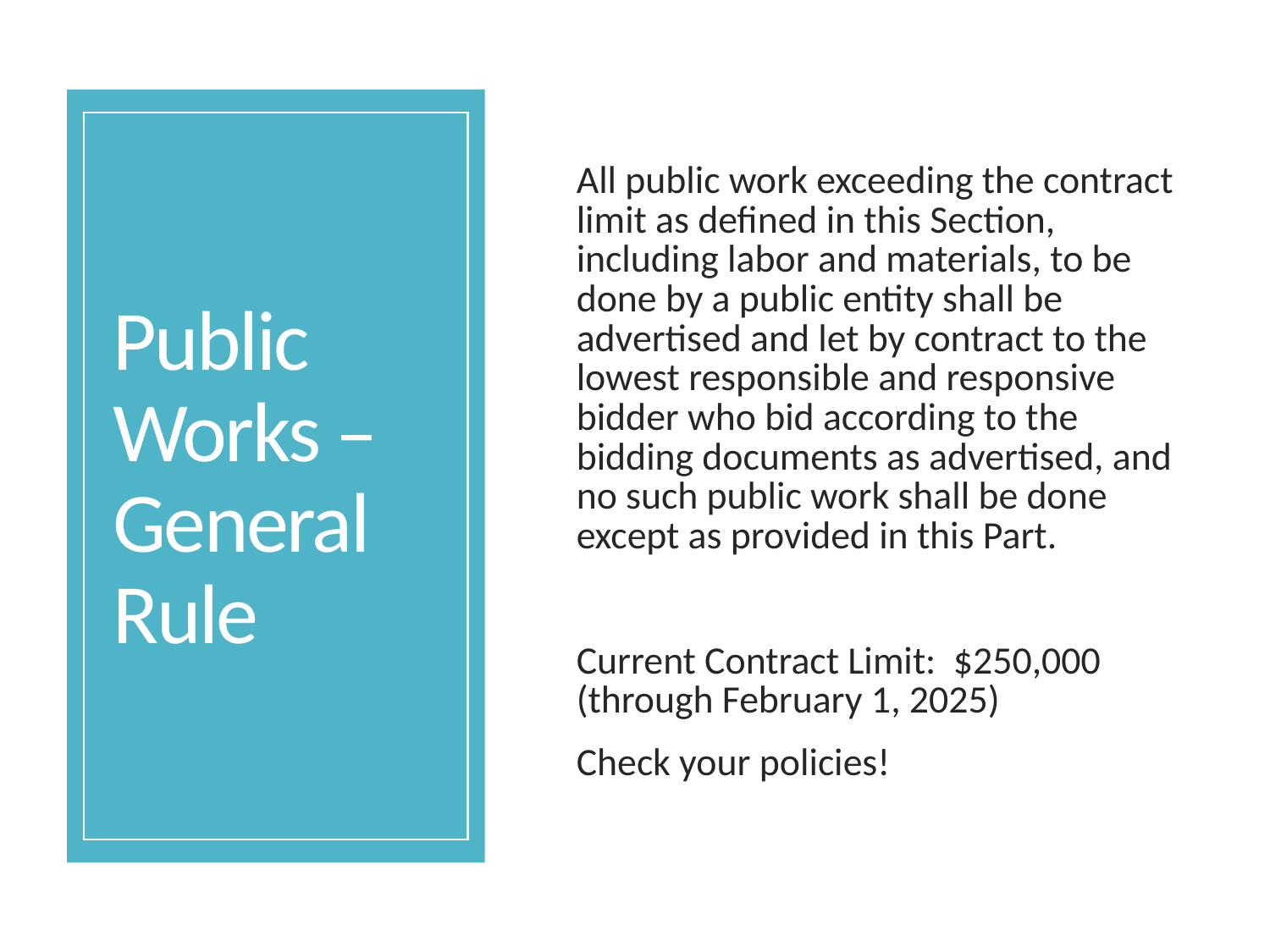

# Public Works – General Rule
All public work exceeding the contract limit as defined in this Section, including labor and materials, to be done by a public entity shall be advertised and let by contract to the lowest responsible and responsive bidder who bid according to the bidding documents as advertised, and no such public work shall be done except as provided in this Part.

Current Contract Limit:  $250,000 (through February 1, 2025)
Check your policies!